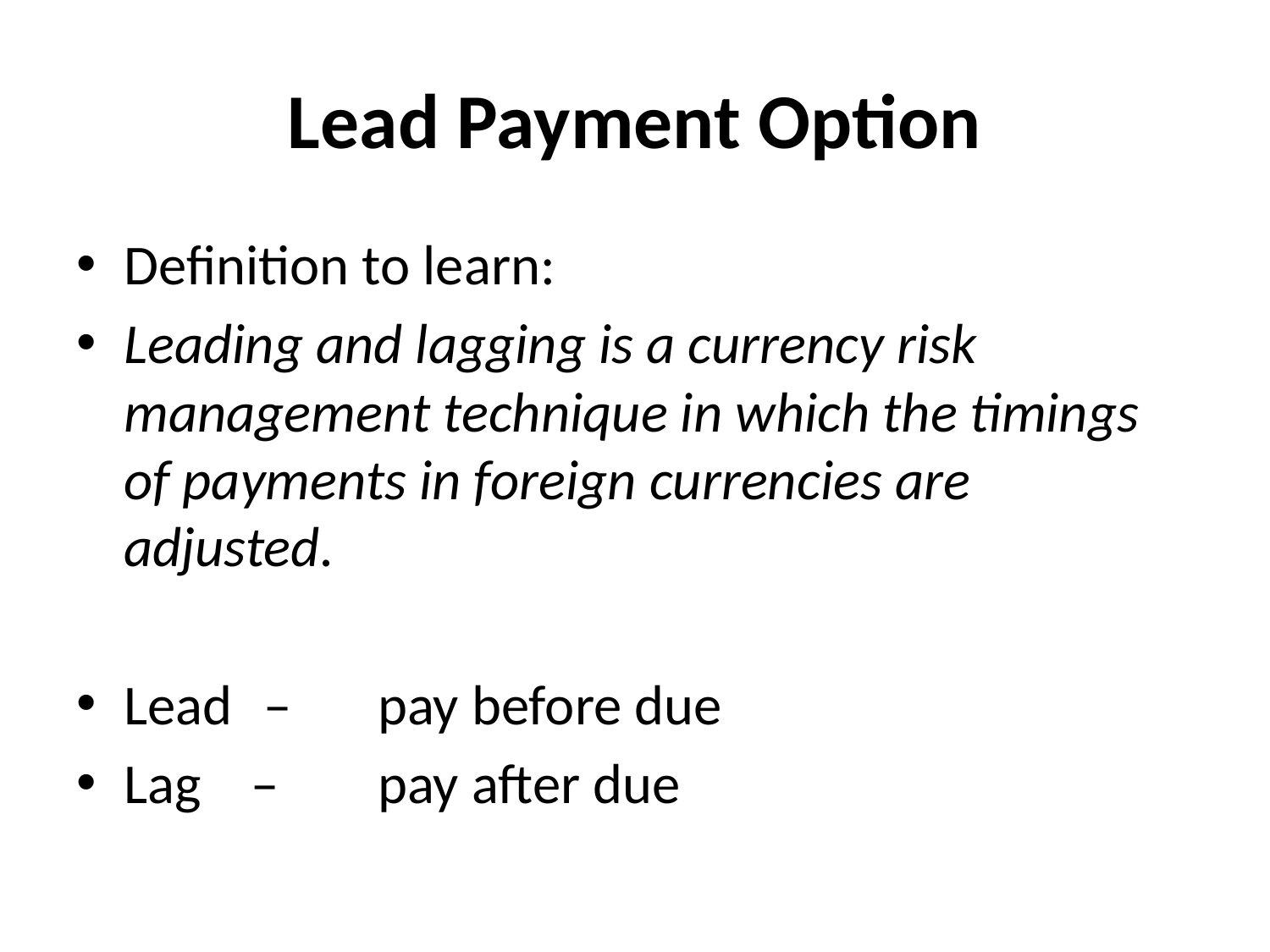

# Lead Payment Option
Definition to learn:
Leading and lagging is a currency risk management technique in which the timings of payments in foreign currencies are adjusted.

Lead	 –	pay before due
Lag 	– 	pay after due